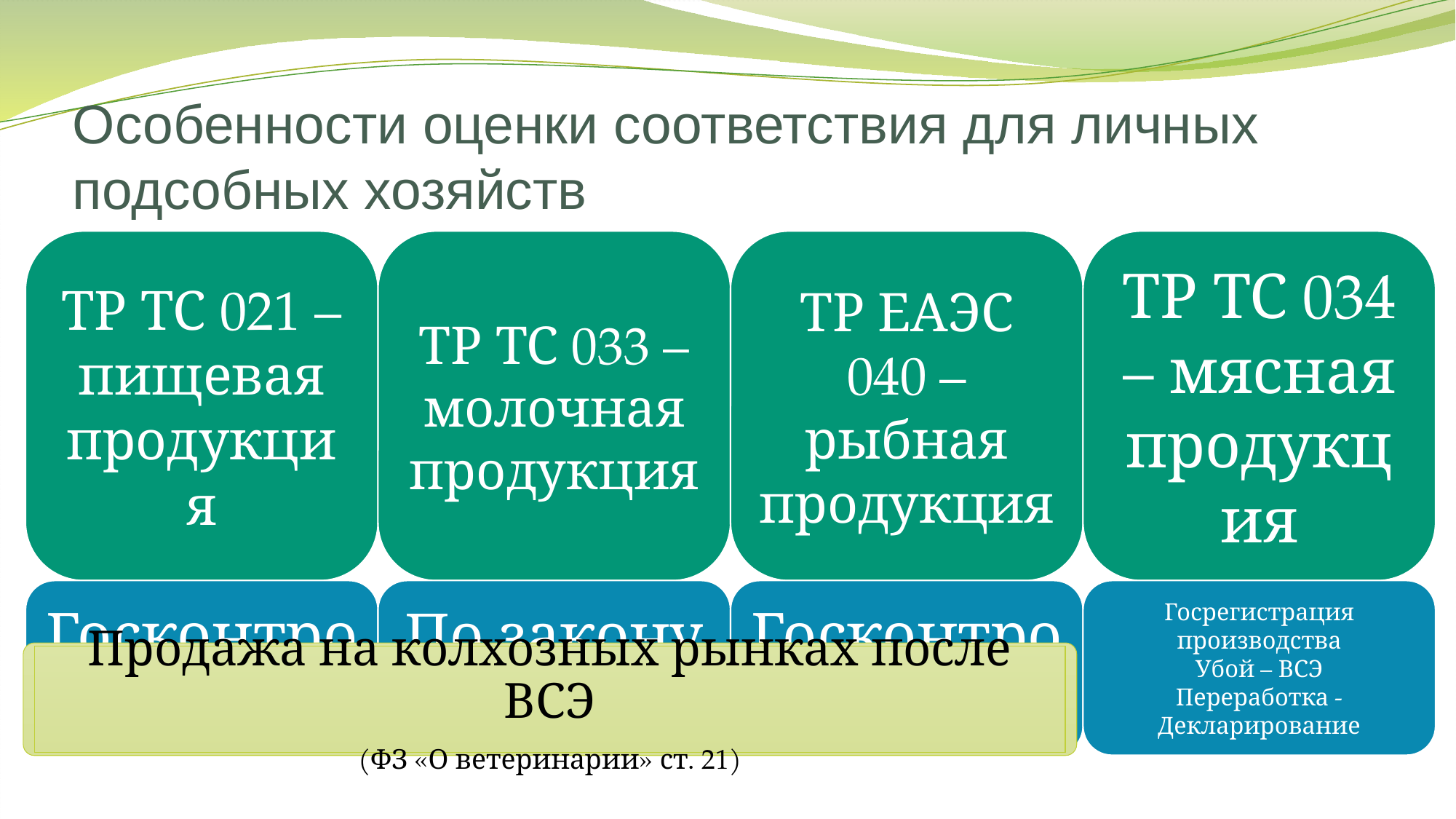

# Особенности оценки соответствия для личных подсобных хозяйств
ТР ТС 021 – пищевая продукция
ТР ТС 033 – молочная продукция
ТР ЕАЭС 040 – рыбная продукция
ТР ТС 034 – мясная продукция
Госрегистрация производства
Убой – ВСЭ
Переработка - Декларирование

Продажа на колхозных рынках после ВСЭ
(ФЗ «О ветеринарии» ст. 21)